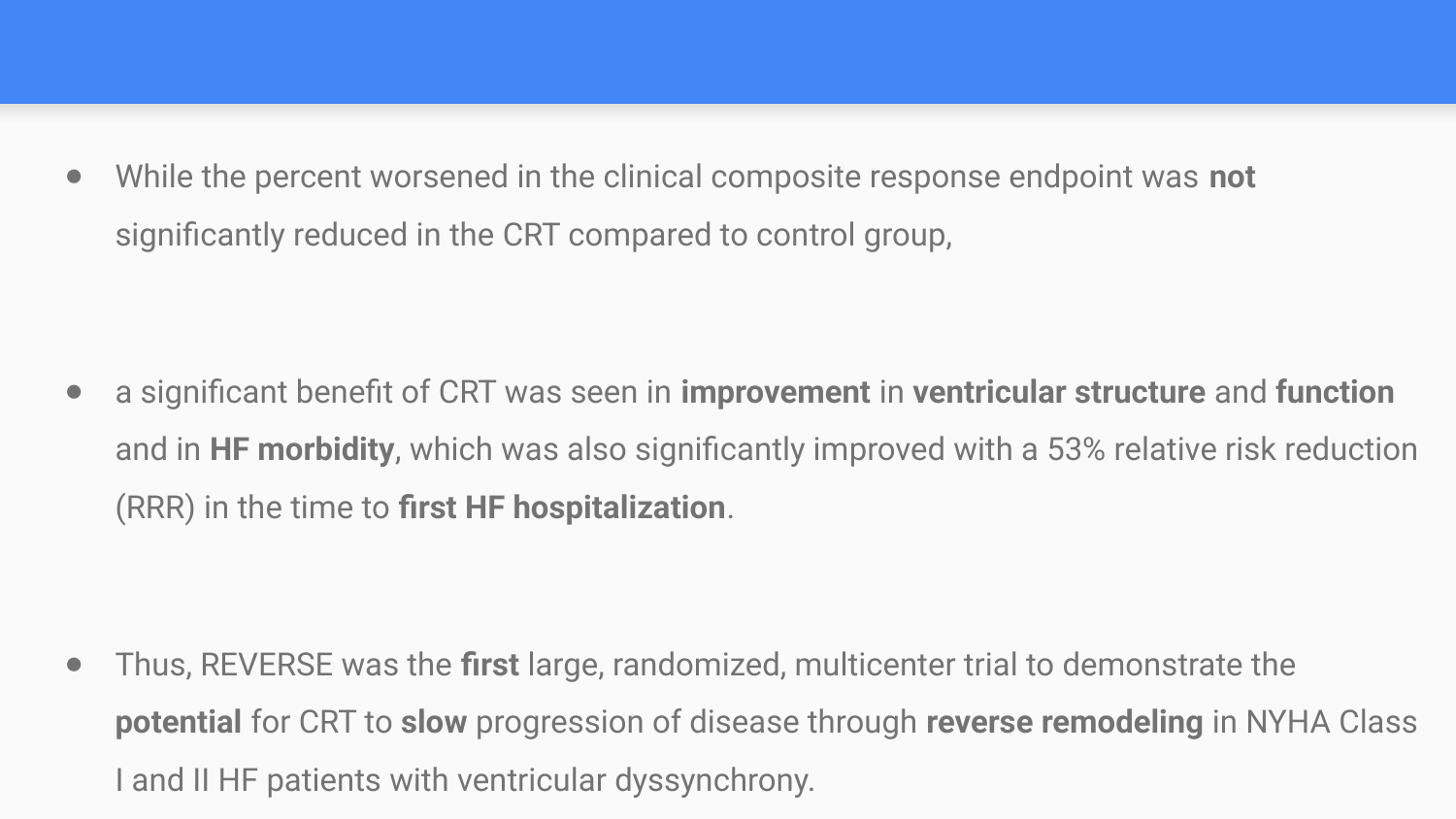

#
While the percent worsened in the clinical composite response endpoint was not significantly reduced in the CRT compared to control group,

a significant benefit of CRT was seen in improvement in ventricular structure and function and in HF morbidity, which was also significantly improved with a 53% relative risk reduction (RRR) in the time to first HF hospitalization.

Thus, REVERSE was the first large, randomized, multicenter trial to demonstrate the potential for CRT to slow progression of disease through reverse remodeling in NYHA Class I and II HF patients with ventricular dyssynchrony.